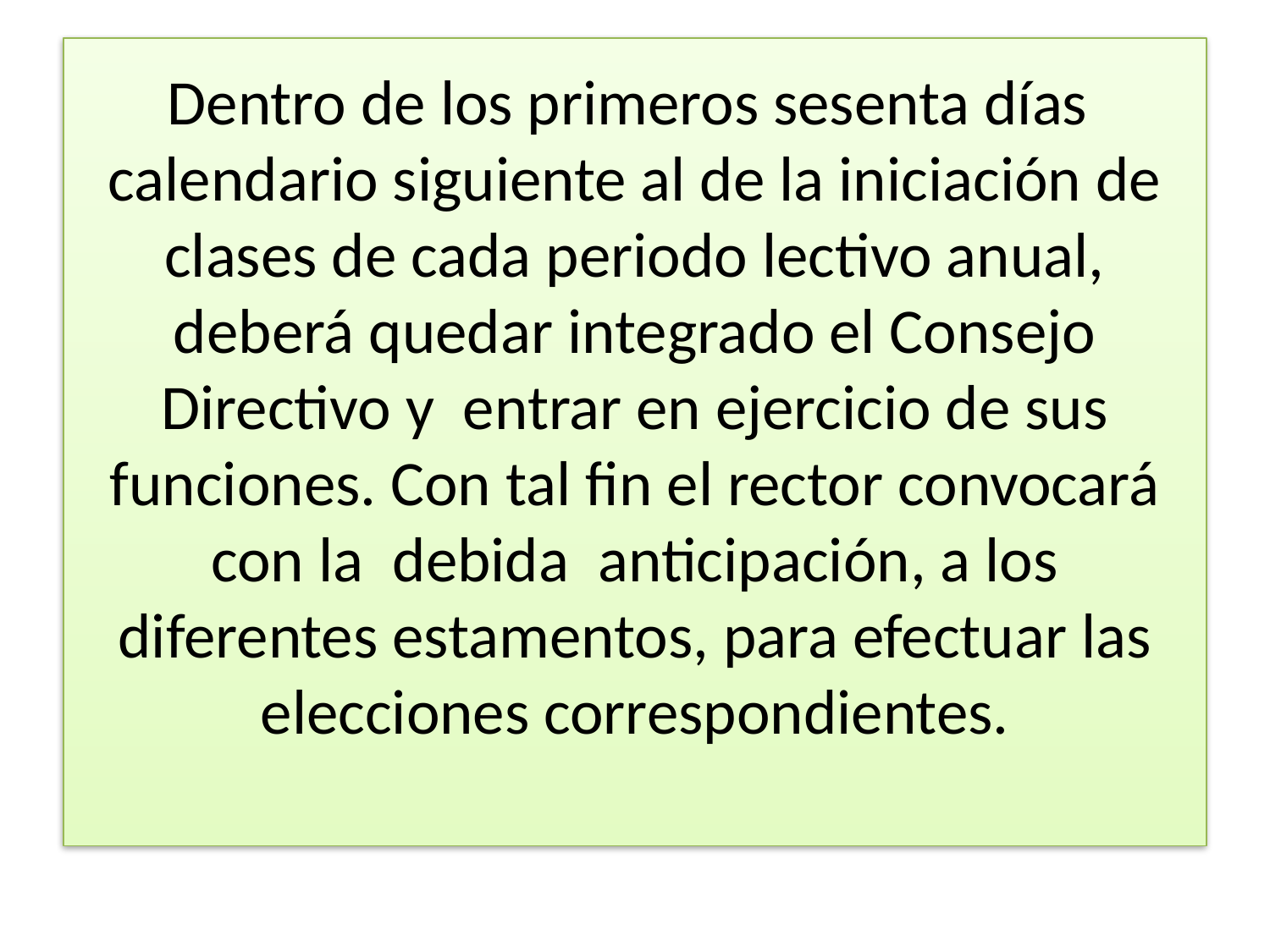

# Dentro de los primeros sesenta días  calendario siguiente al de la iniciación de clases de cada periodo lectivo anual, deberá quedar integrado el Consejo Directivo y  entrar en ejercicio de sus funciones. Con tal fin el rector convocará con la  debida  anticipación, a los diferentes estamentos, para efectuar las elecciones correspondientes.